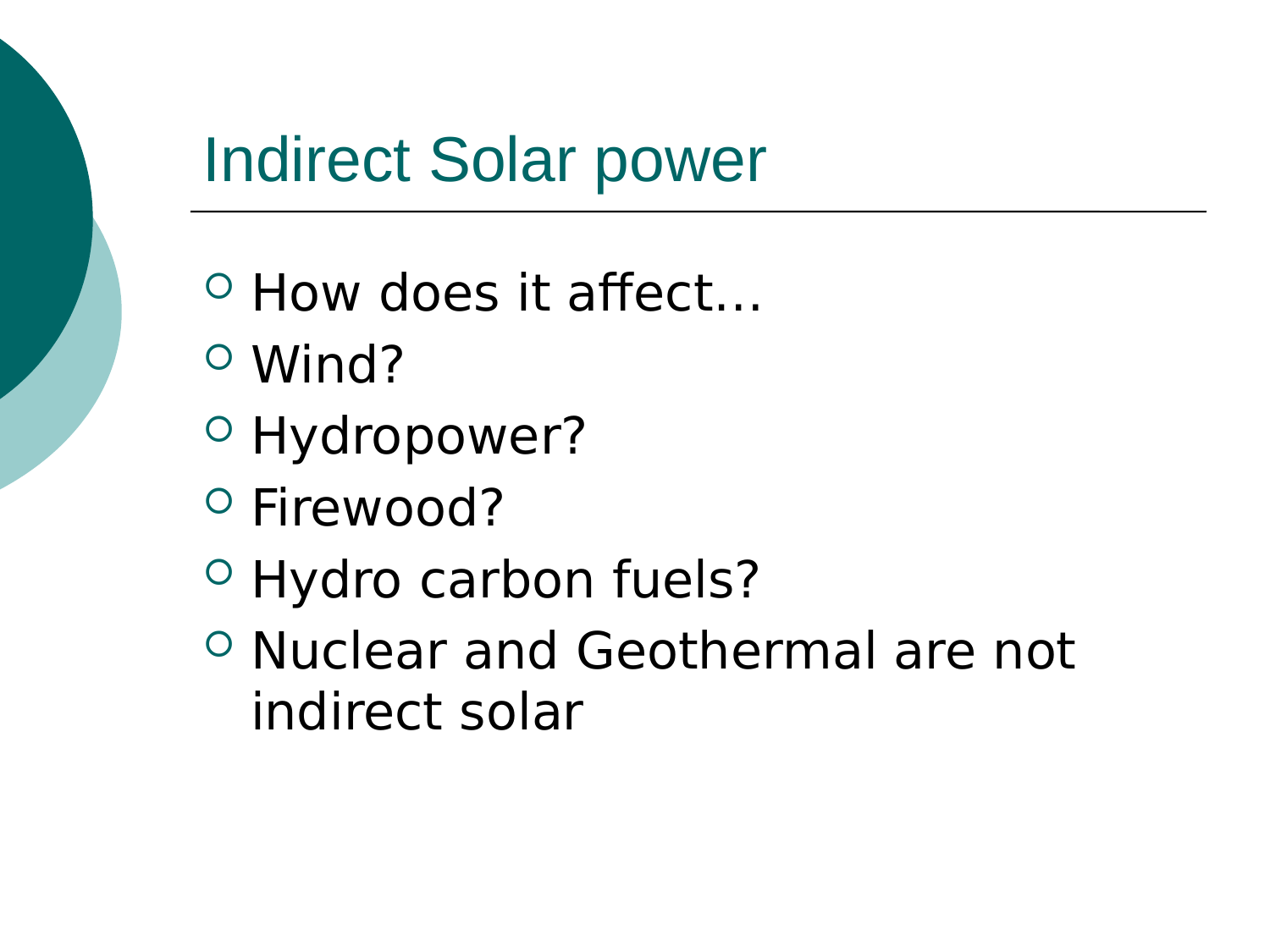

# Indirect Solar power
How does it affect…
Wind?
Hydropower?
Firewood?
Hydro carbon fuels?
Nuclear and Geothermal are not indirect solar